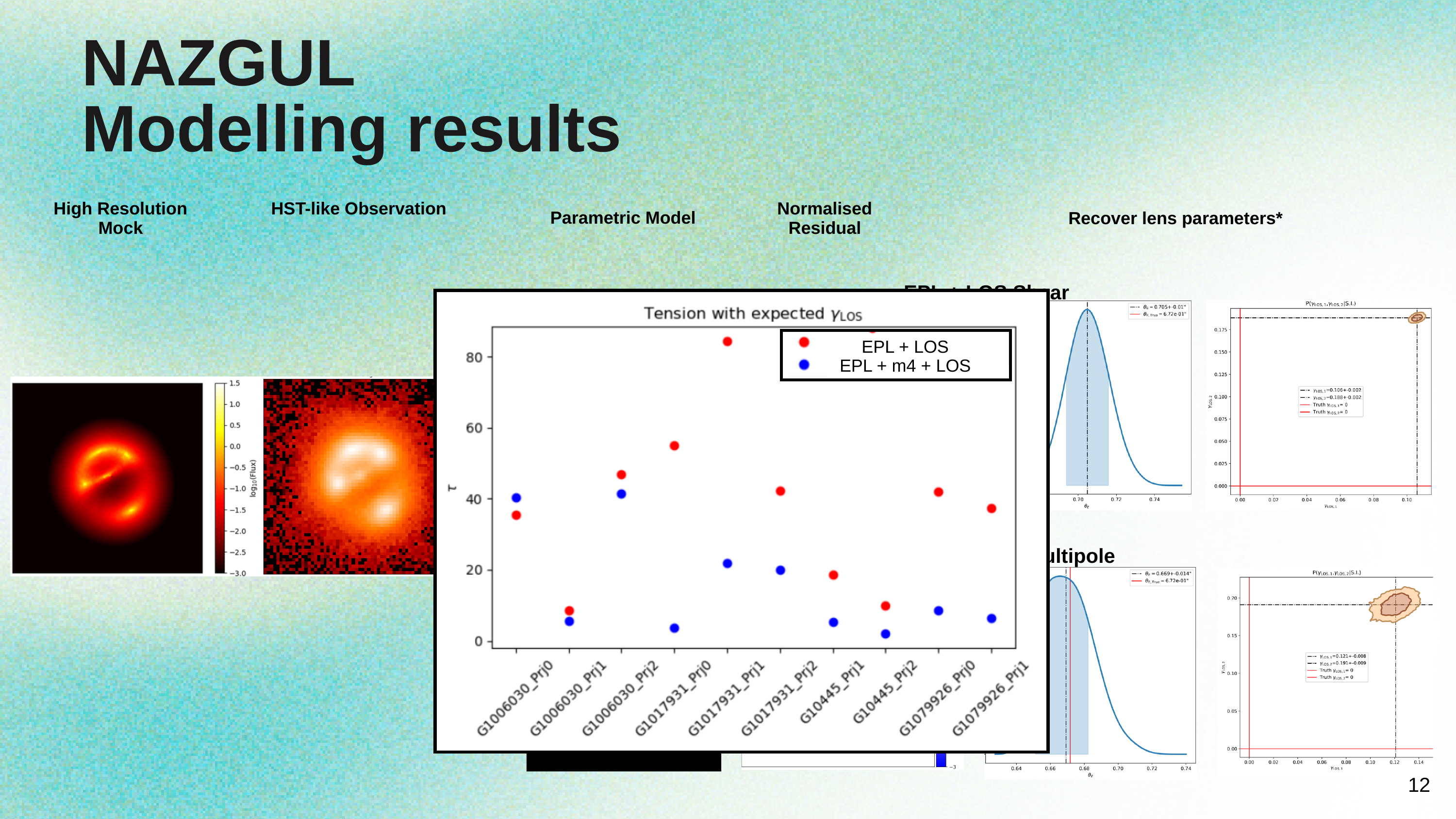

NAZGUL
Modelling results
High Resolution Mock
HST-like Observation
Normalised Residual
Parametric Model
Recover lens parameters*
EPL + LOS Shear

EPL + LOS
EPL + m4 + LOS

EPL + LOS Shear+ m4 multipole

12